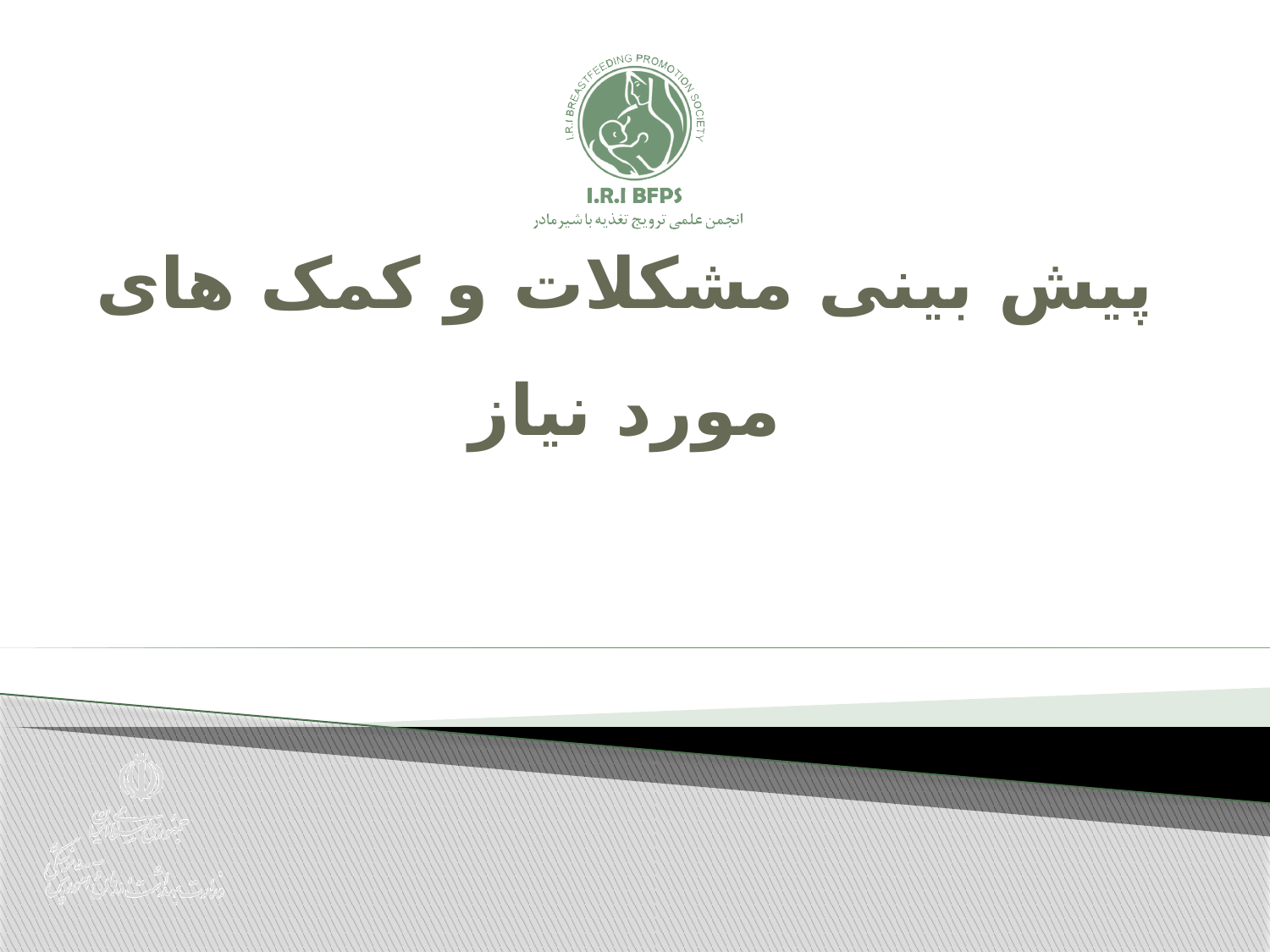

# پیش بینی مشکلات و کمک های مورد نیاز